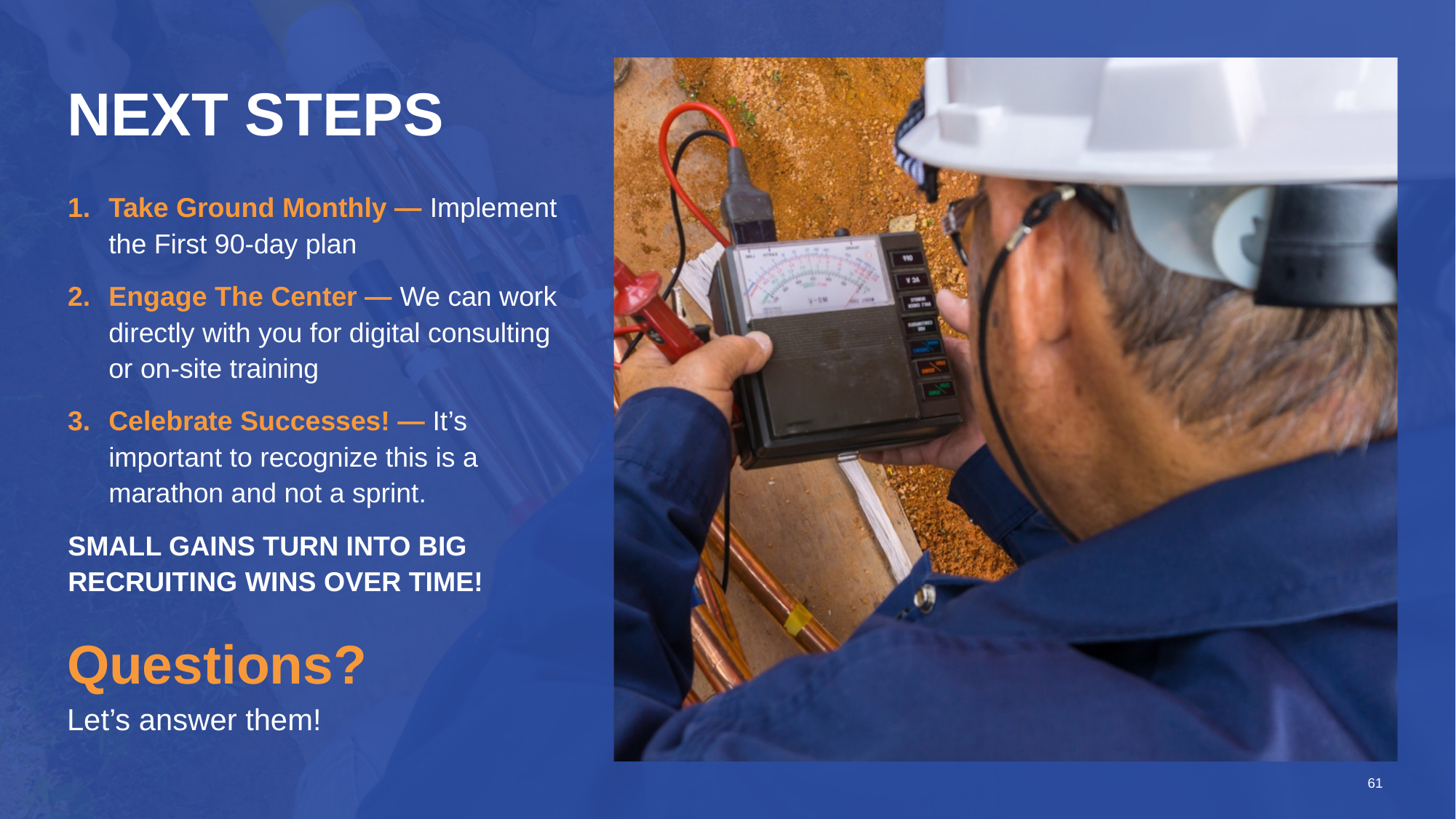

NEXT STEPS
Take Ground Monthly — Implement the First 90-day plan
Engage The Center — We can work directly with you for digital consulting or on-site training
Celebrate Successes! — It’s important to recognize this is a marathon and not a sprint.
SMALL GAINS TURN INTO BIG RECRUITING WINS OVER TIME!
# Questions?
Let’s answer them!
61